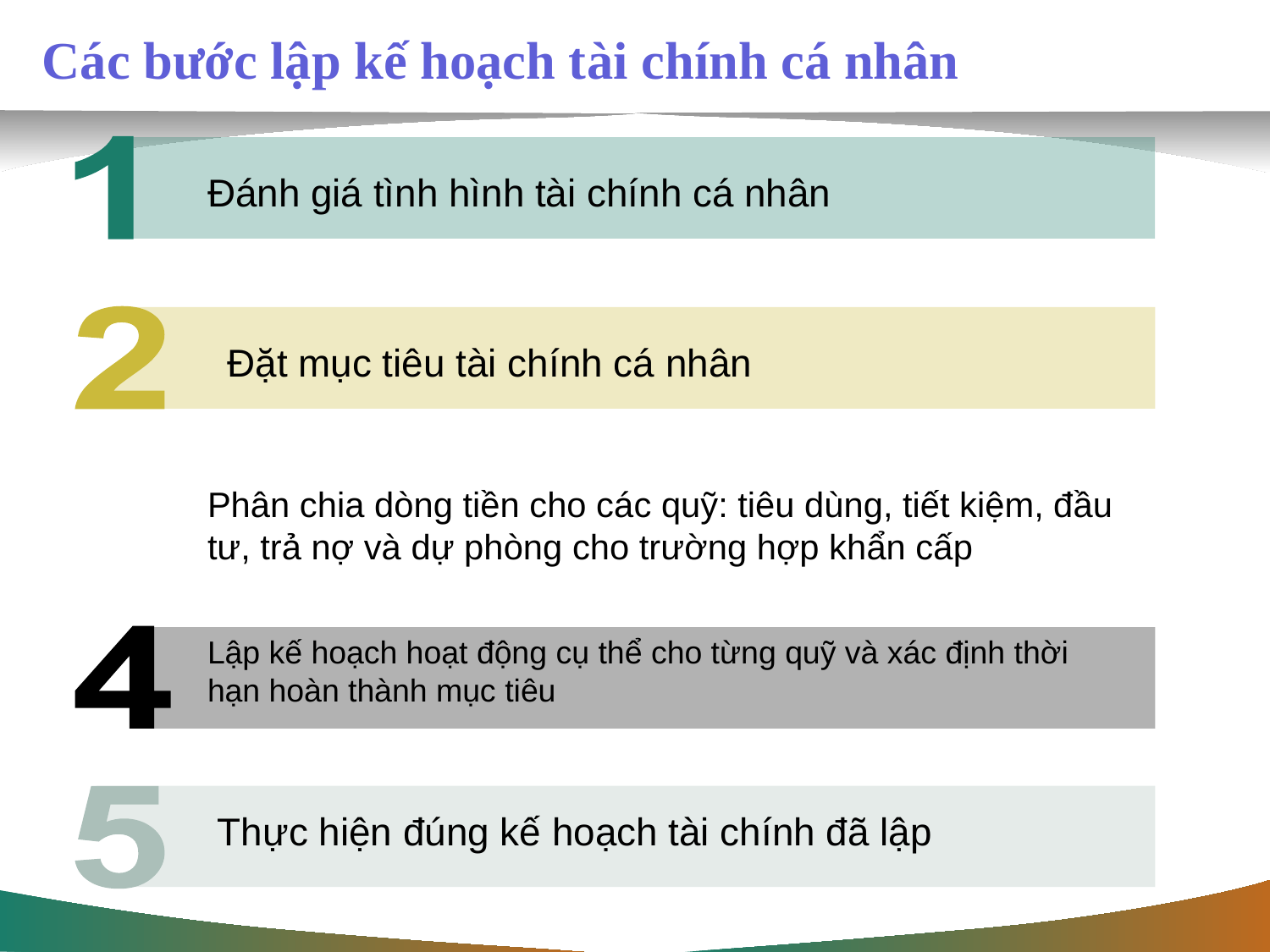

Các bước lập kế hoạch tài chính cá nhân

Đánh giá tình hình tài chính cá nhân

Đặt mục tiêu tài chính cá nhân

Phân chia dòng tiền cho các quỹ: tiêu dùng, tiết kiệm, đầu tư, trả nợ và dự phòng cho trường hợp khẩn cấp

Lập kế hoạch hoạt động cụ thể cho từng quỹ và xác định thời hạn hoàn thành mục tiêu

Thực hiện đúng kế hoạch tài chính đã lập